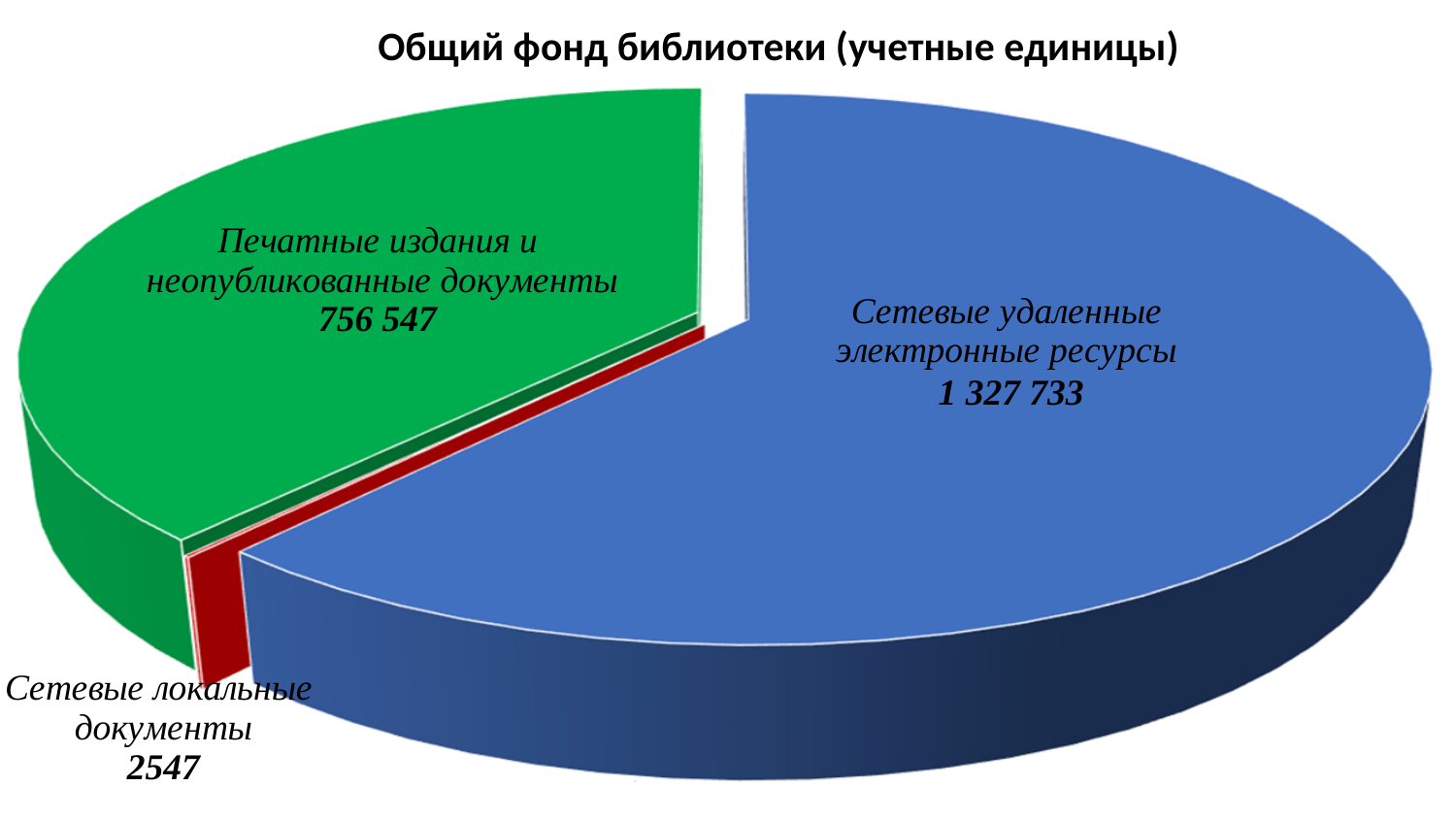

Общий фонд библиотеки (учетные единицы)

### Chart: Состав книжного фонда (печатные издания)
на 01.01.2023

| Category |
|---|